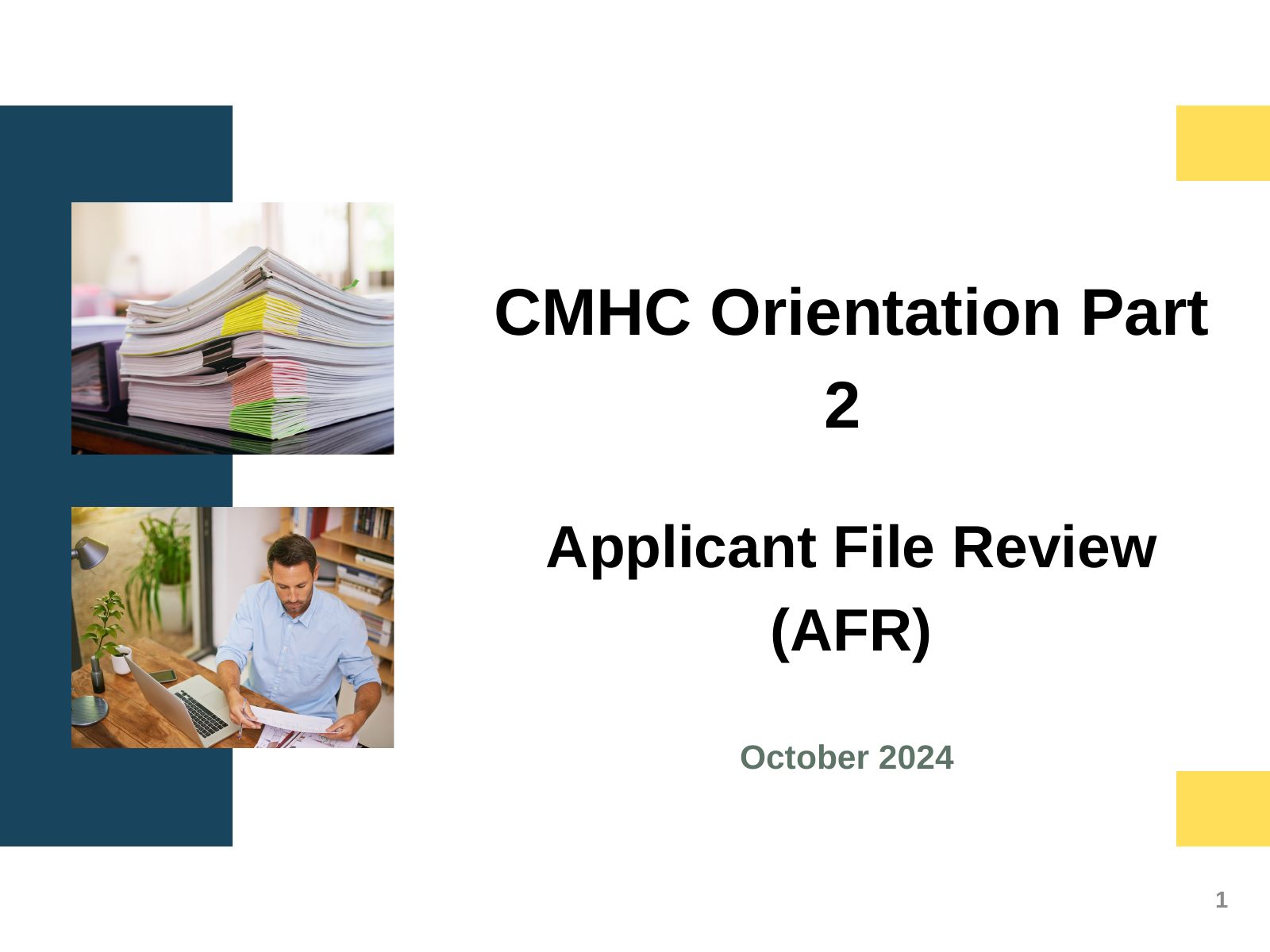

CMHC Orientation Part 2

Applicant File Review (AFR)

October 2024

1